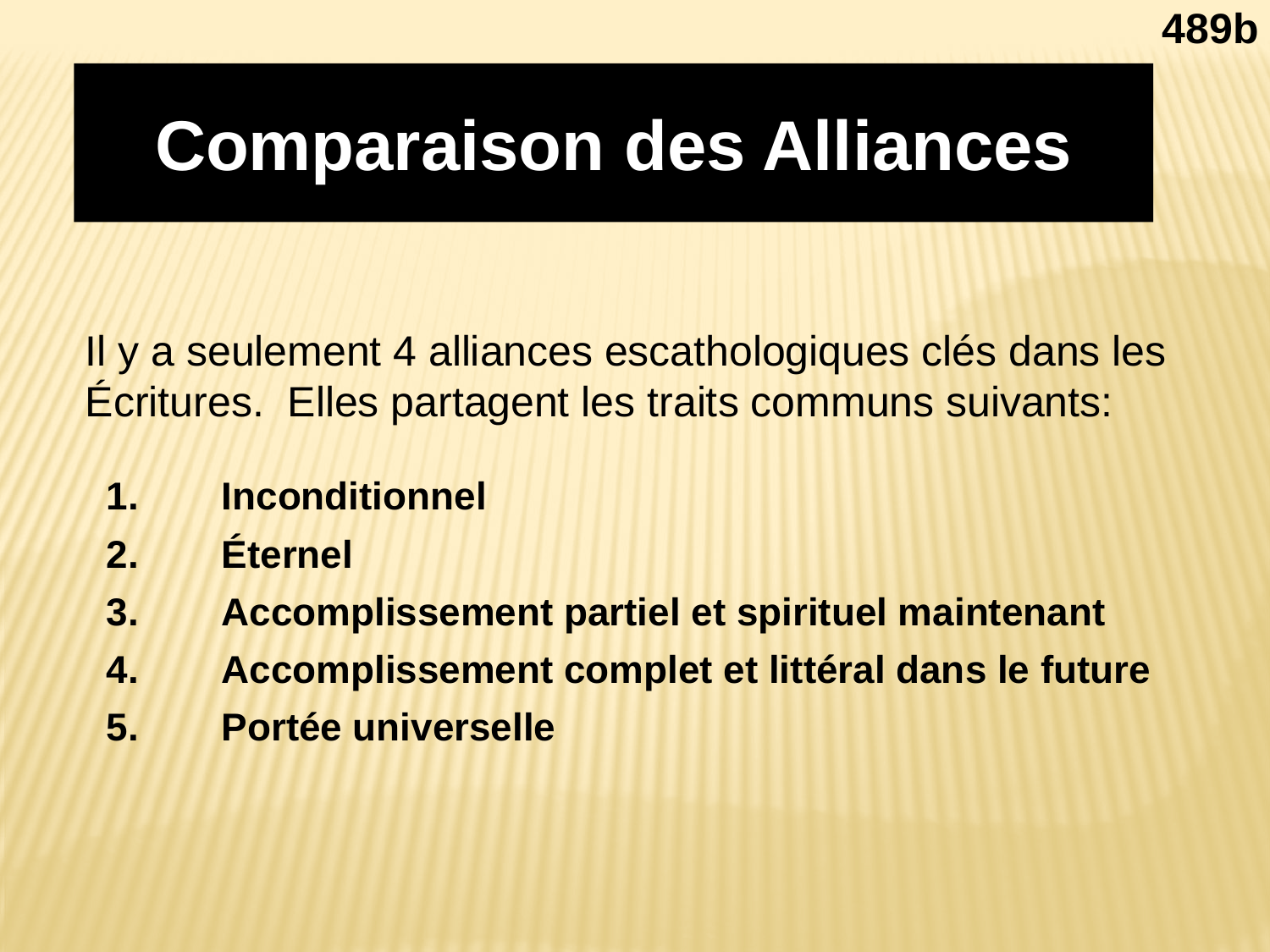

489b
Comparaison des Alliances
Il y a seulement 4 alliances escathologiques clés dans les écritures.  Elles partagent les traits communs suivants:
1.	Inconditionnel
2.	Éternel
3.	Accomplissement partiel et spirituel maintenant
4.	Accomplissement complet et littéral dans le future
5.	Portée universelle